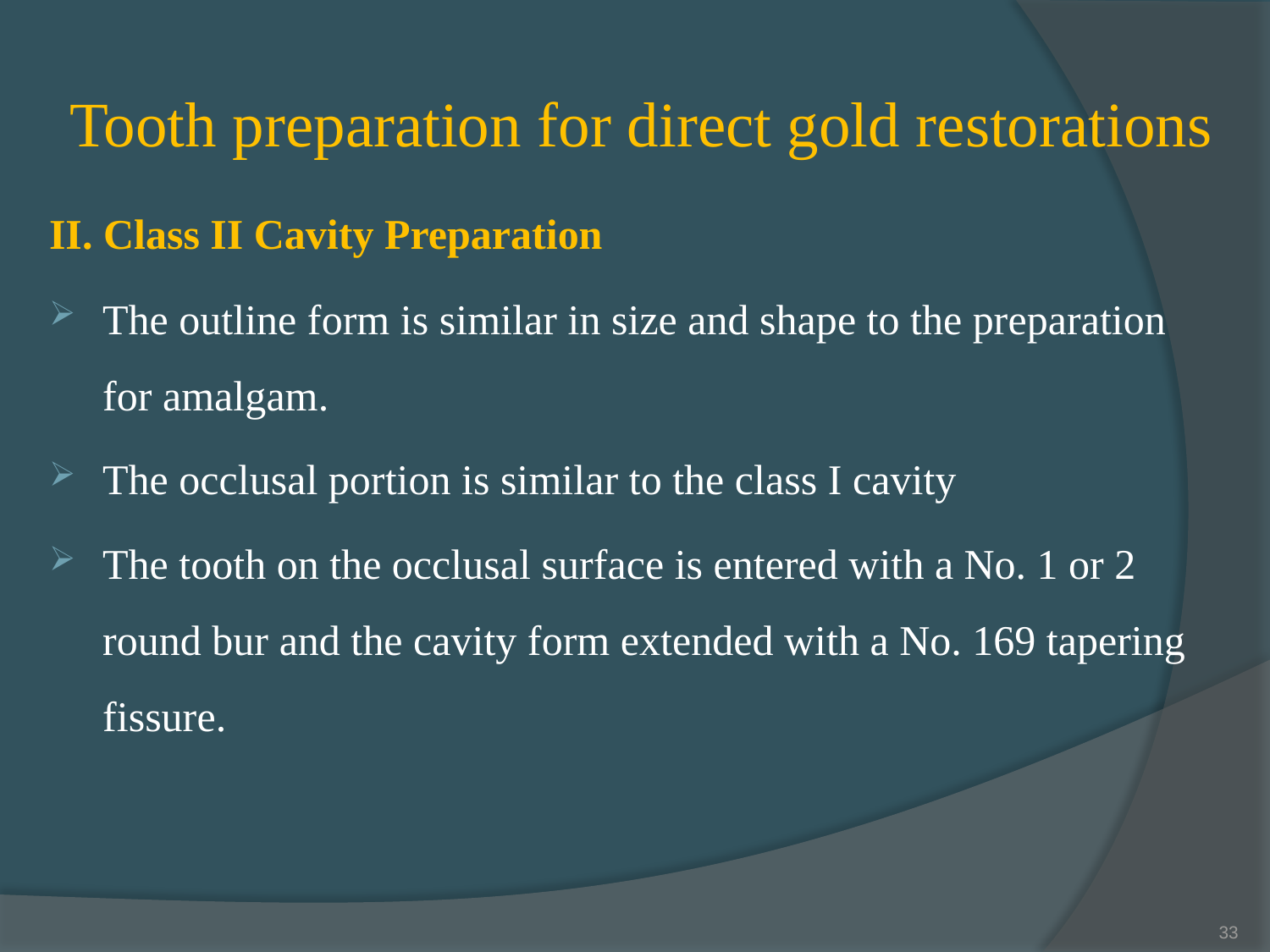

# Tooth preparation for direct gold restorations
II. Class II Cavity Preparation
The outline form is similar in size and shape to the preparation for amalgam.
The occlusal portion is similar to the class I cavity
The tooth on the occlusal surface is entered with a No. 1 or 2 round bur and the cavity form extended with a No. 169 tapering fissure.
33